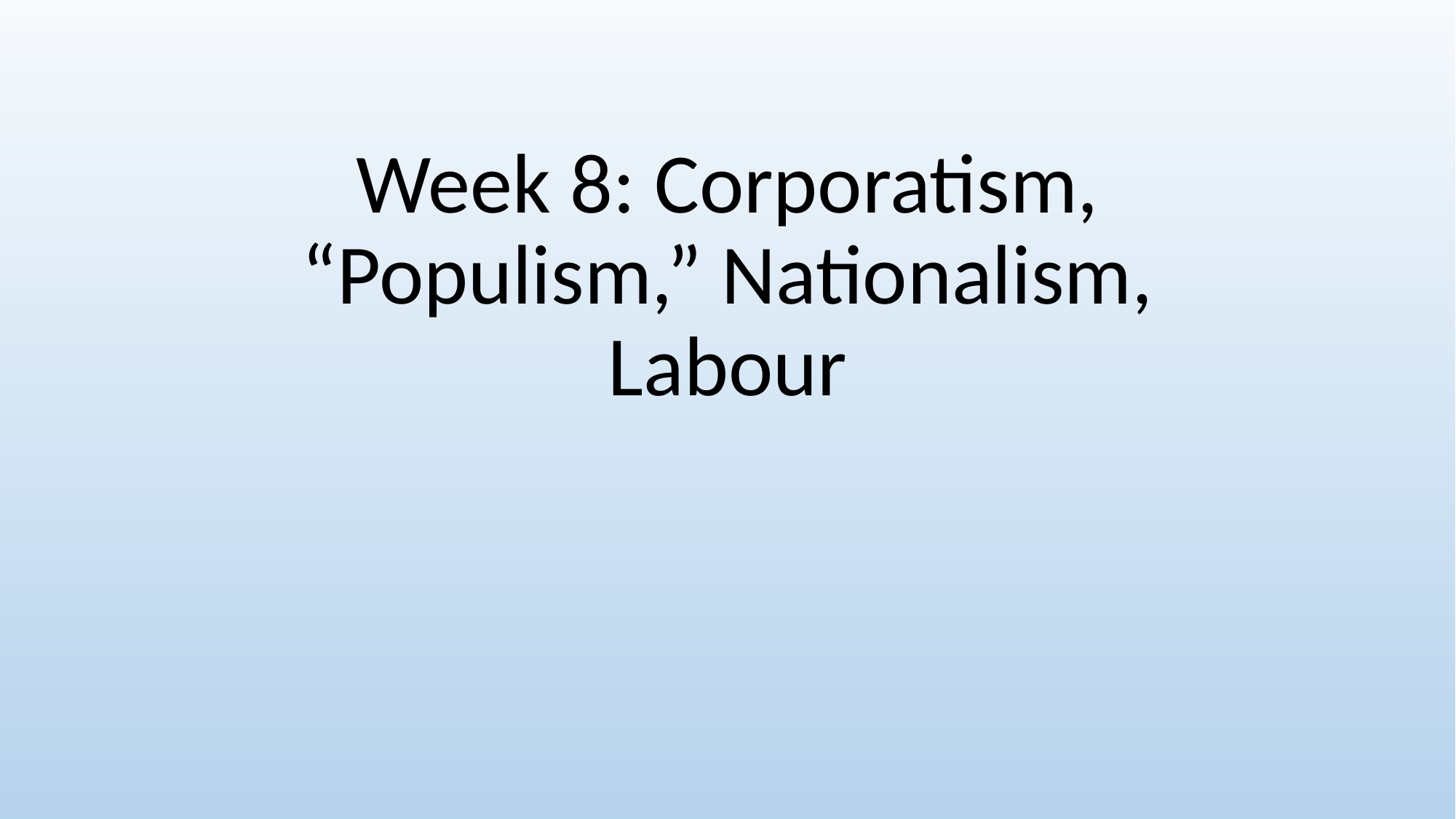

# Week 8: Corporatism, “Populism,” Nationalism, Labour